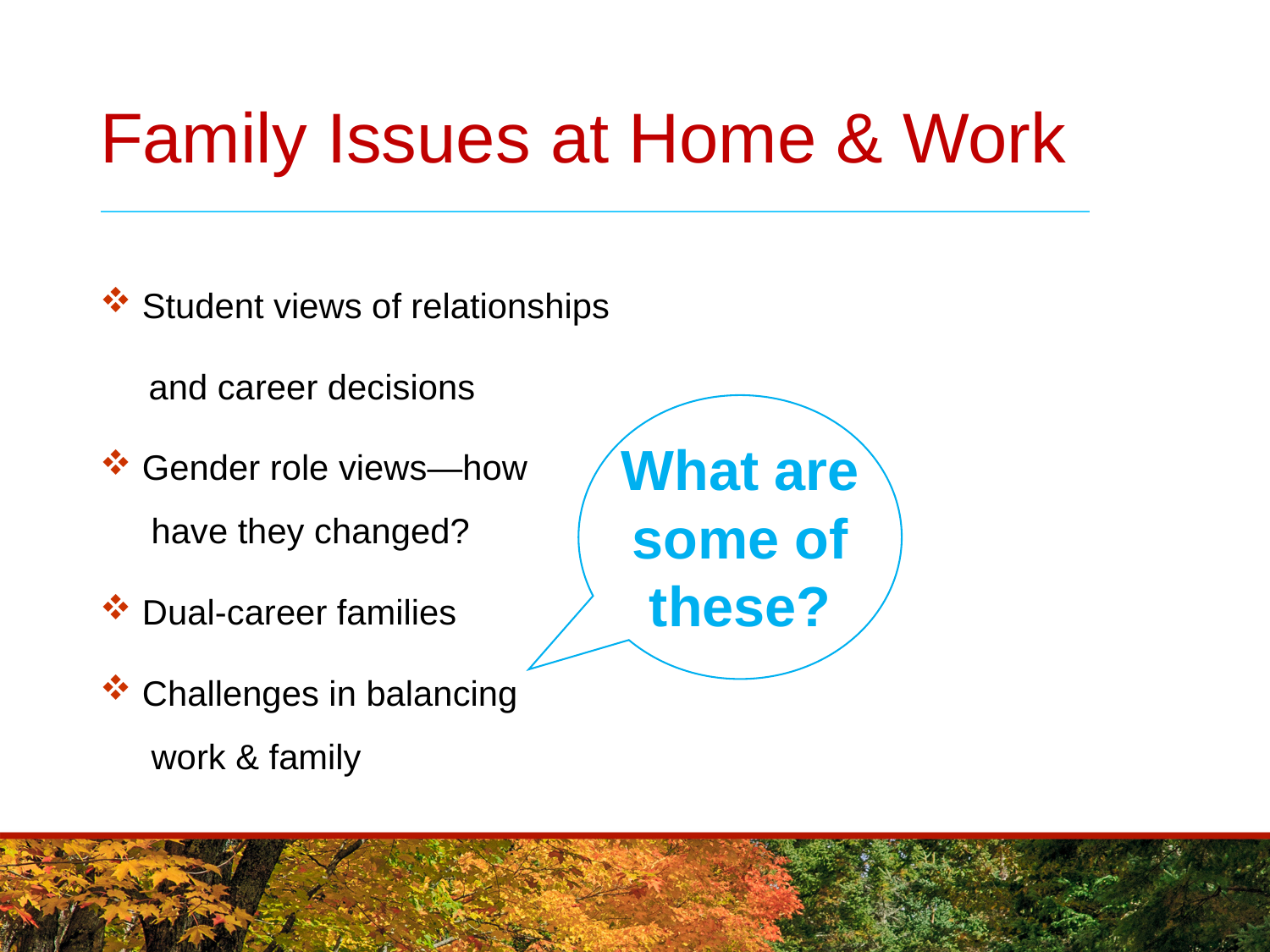

# Family Issues at Home & Work
 Student views of relationships
     and career decisions
 Gender role views—how
  have they changed?
 Dual-career families
 Challenges in balancing
  work & family

What are some of these?